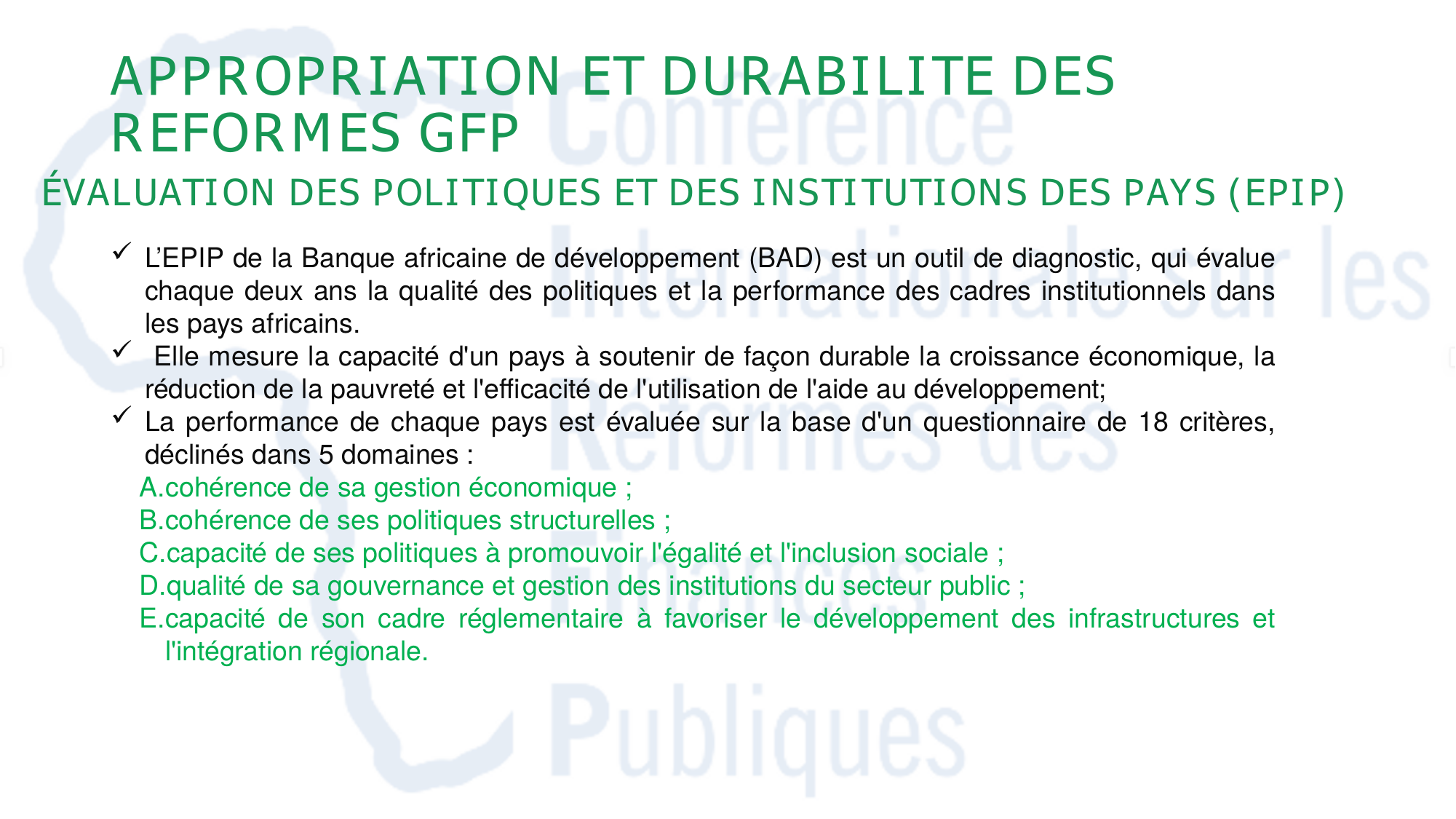

# APPROPRIATION ET DURABILITE DES REFORMES GFP
ÉVALUATION DES POLITIQUES ET DES INSTITUTIONS DES PAYS (EPIP)
L’EPIP de la Banque africaine de développement (BAD) est un outil de diagnostic, qui évalue chaque deux ans la qualité des politiques et la performance des cadres institutionnels dans les pays africains.
 Elle mesure la capacité d'un pays à soutenir de façon durable la croissance économique, la réduction de la pauvreté et l'efficacité de l'utilisation de l'aide au développement;
La performance de chaque pays est évaluée sur la base d'un questionnaire de 18 critères, déclinés dans 5 domaines :
cohérence de sa gestion économique ;
cohérence de ses politiques structurelles ;
capacité de ses politiques à promouvoir l'égalité et l'inclusion sociale ;
qualité de sa gouvernance et gestion des institutions du secteur public ;
capacité de son cadre réglementaire à favoriser le développement des infrastructures et l'intégration régionale.